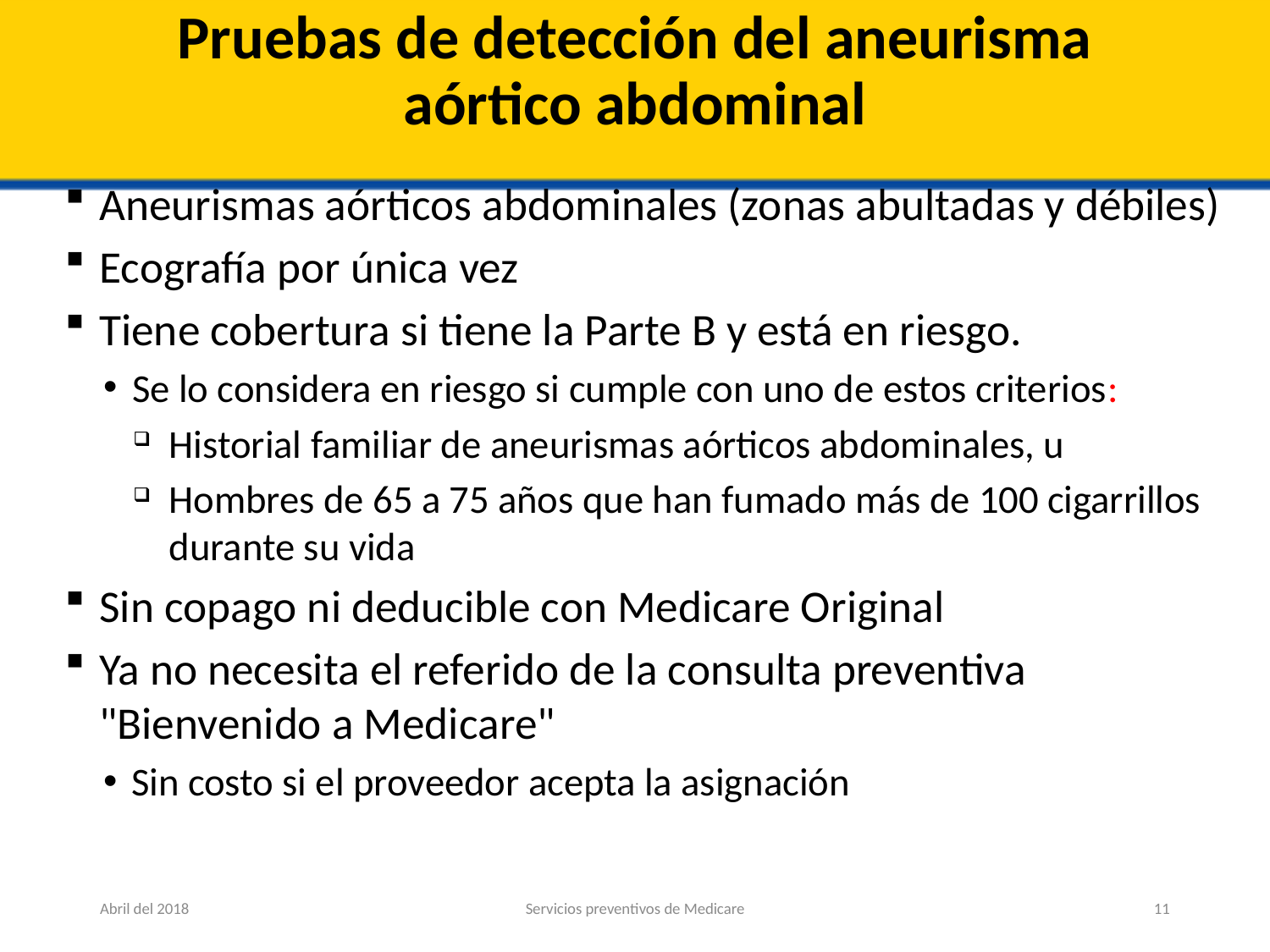

# Pruebas de detección del aneurisma aórtico abdominal
Aneurismas aórticos abdominales (zonas abultadas y débiles)
Ecografía por única vez
Tiene cobertura si tiene la Parte B y está en riesgo.
Se lo considera en riesgo si cumple con uno de estos criterios:
Historial familiar de aneurismas aórticos abdominales, u
Hombres de 65 a 75 años que han fumado más de 100 cigarrillos durante su vida
Sin copago ni deducible con Medicare Original
Ya no necesita el referido de la consulta preventiva "Bienvenido a Medicare"
Sin costo si el proveedor acepta la asignación
Abril del 2018
Servicios preventivos de Medicare
11